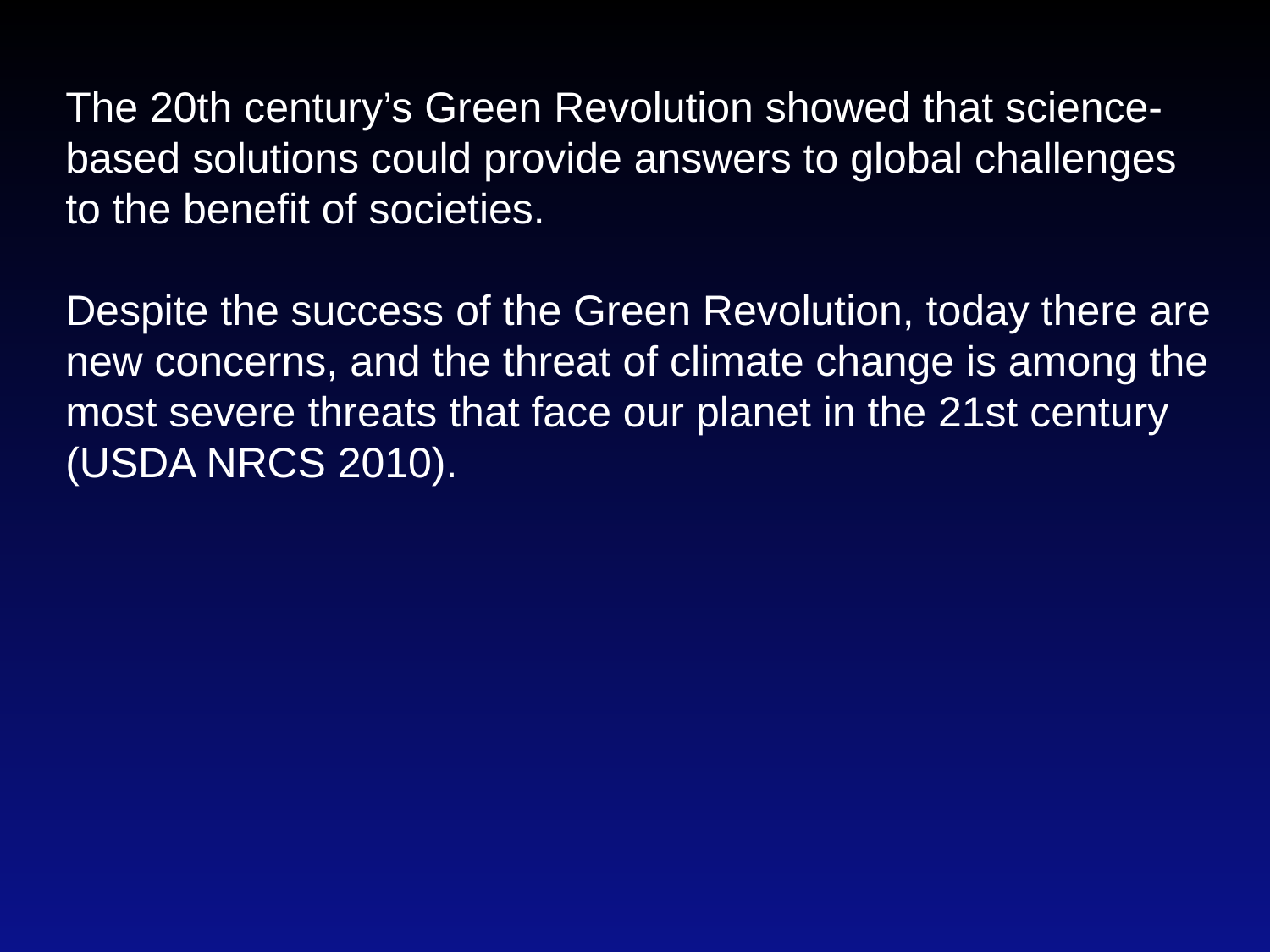

The 20th century’s Green Revolution showed that science-based solutions could provide answers to global challenges to the benefit of societies.

Despite the success of the Green Revolution, today there are new concerns, and the threat of climate change is among the most severe threats that face our planet in the 21st century (USDA NRCS 2010).